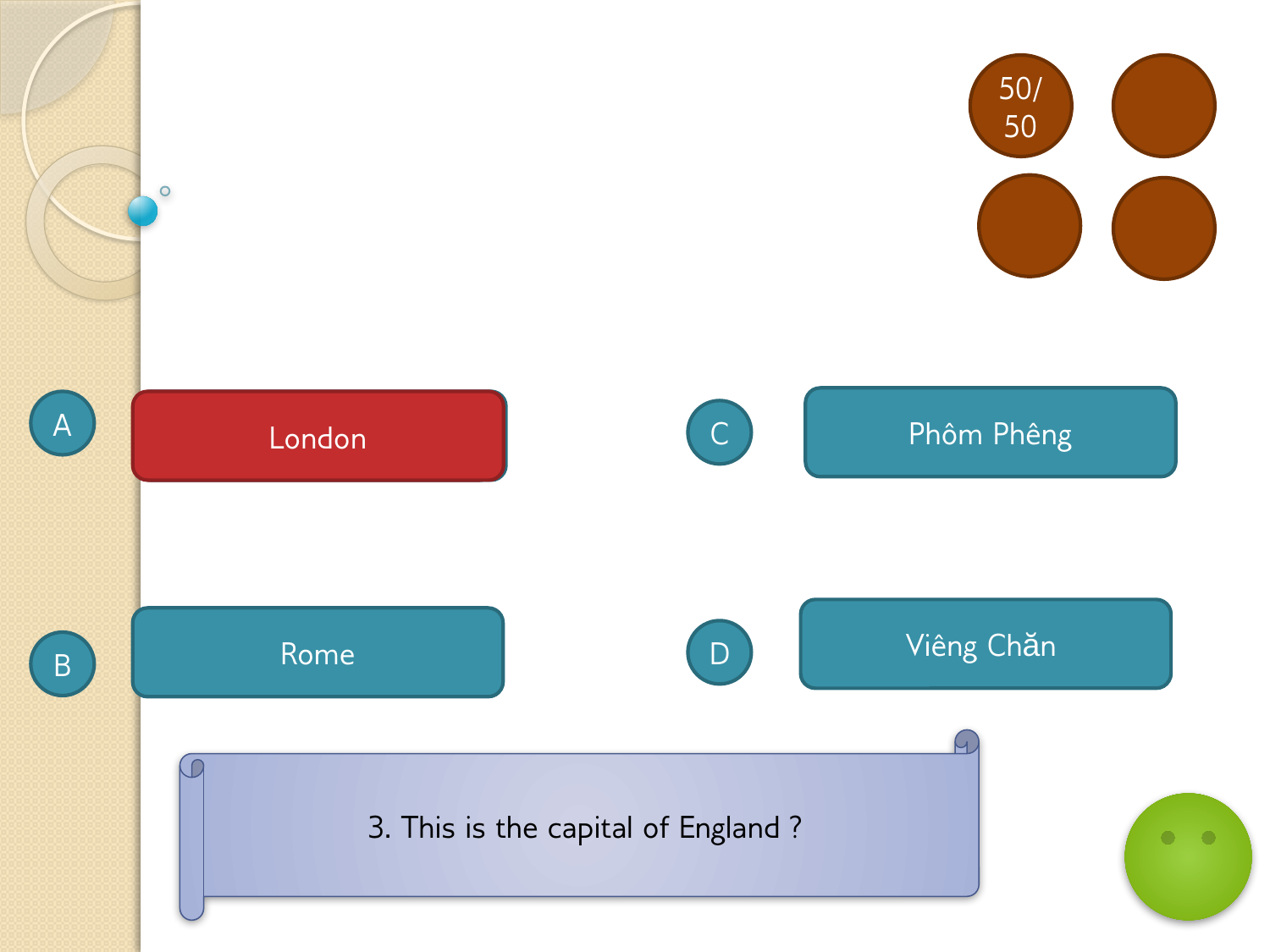

50/50

Phôm Phêng
A
London
London
C
Viêng Chăn
Rome
D
B
3. This is the capital of England ?